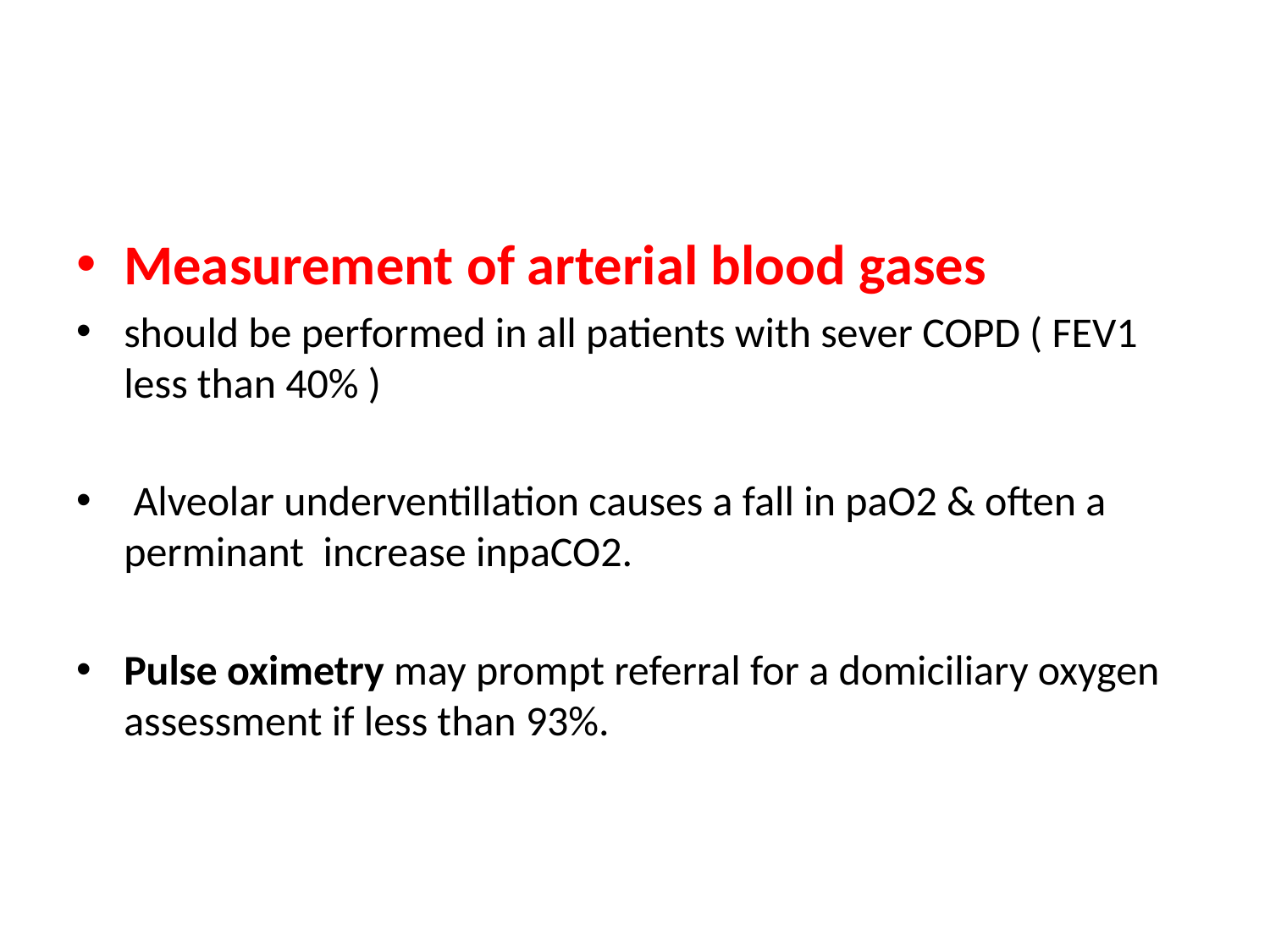

#
Measurement of arterial blood gases
should be performed in all patients with sever COPD ( FEV1  less than 40% )

 Alveolar underventillation causes a fall in paO2 & often a perminant  increase inpaCO2.

Pulse oximetry may prompt referral for a domiciliary oxygen assessment if less than 93%.